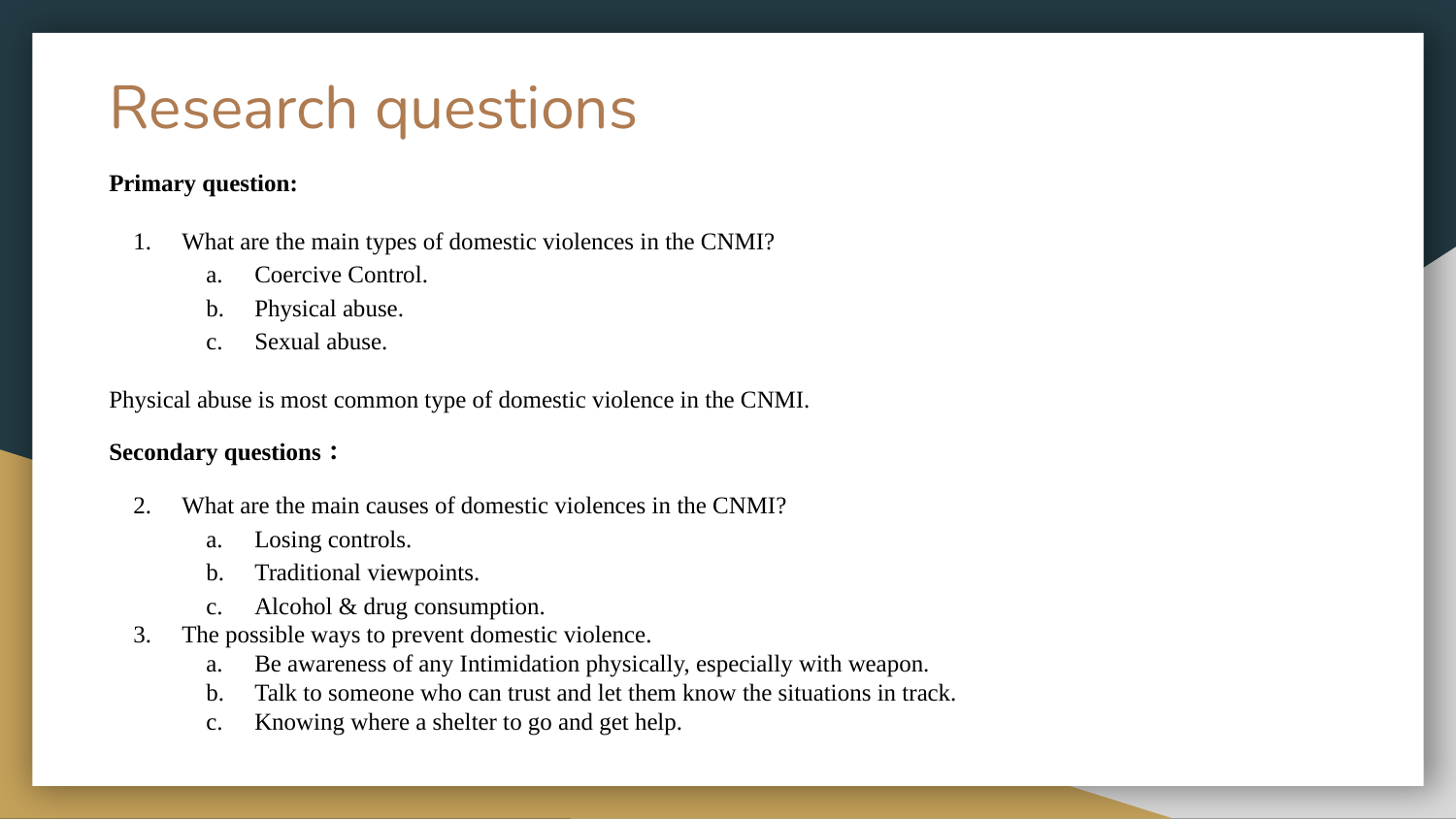

# Research questions
Primary question:

What are the main types of domestic violences in the CNMI?
Coercive Control.
Physical abuse.
Sexual abuse.
Physical abuse is most common type of domestic violence in the CNMI.
Secondary questions：
What are the main causes of domestic violences in the CNMI?
Losing controls.
Traditional viewpoints.
Alcohol & drug consumption.
The possible ways to prevent domestic violence.
Be awareness of any Intimidation physically, especially with weapon.
Talk to someone who can trust and let them know the situations in track.
Knowing where a shelter to go and get help.